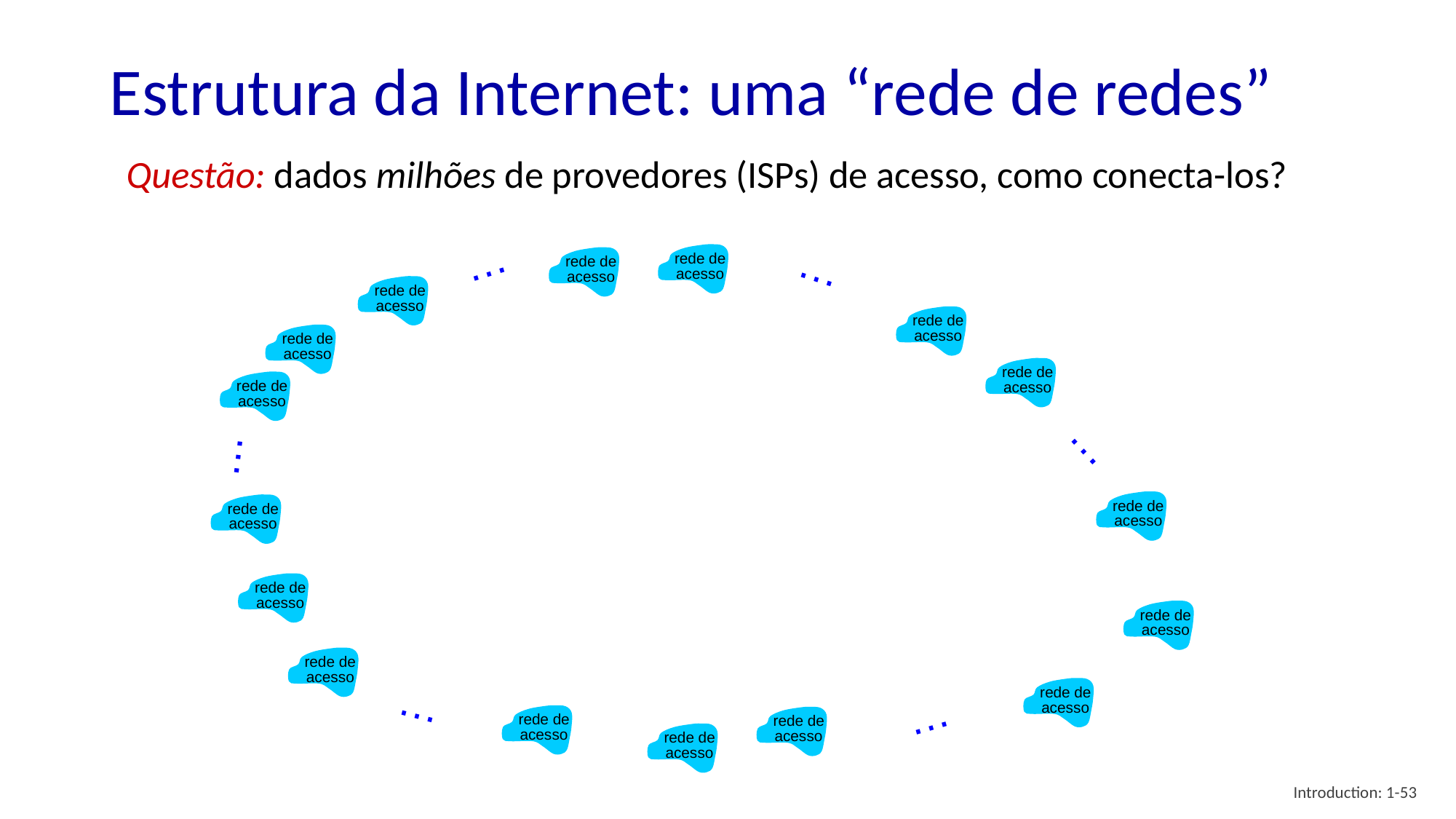

# Estrutura da Internet: uma “rede de redes”
Questão: dados milhões de provedores (ISPs) de acesso, como conecta-los?
…
…

rede de
acesso

rede de
acesso

rede de
acesso

rede de
acesso

rede de
acesso

rede de
acesso

rede de
acesso
…
…

rede de
acesso

rede de
acesso

rede de
acesso

rede de
acesso

rede de
acesso

rede de
acesso
…

rede de
acesso

rede de
acesso
…

rede de
acesso
Introduction: 1-53